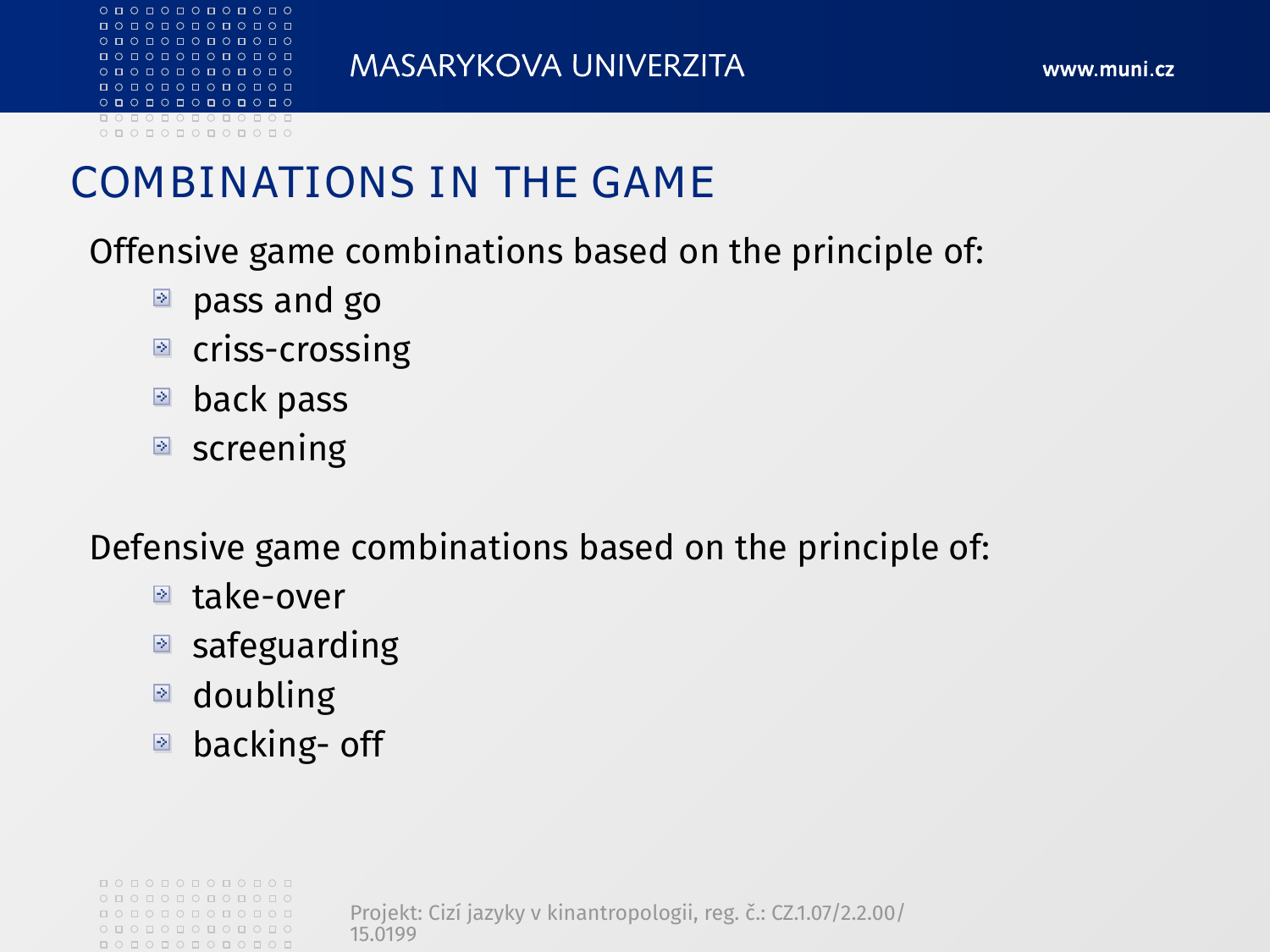

# COMBINATIONS IN THE GAME
Offensive game combinations based on the principle of:
pass and go
criss-crossing
back pass
screening

Defensive game combinations based on the principle of:
take-over
safeguarding
doubling
backing- off

Projekt: Cizí jazyky v kinantropologii, reg. č.: CZ.1.07/2.2.00/15.0199